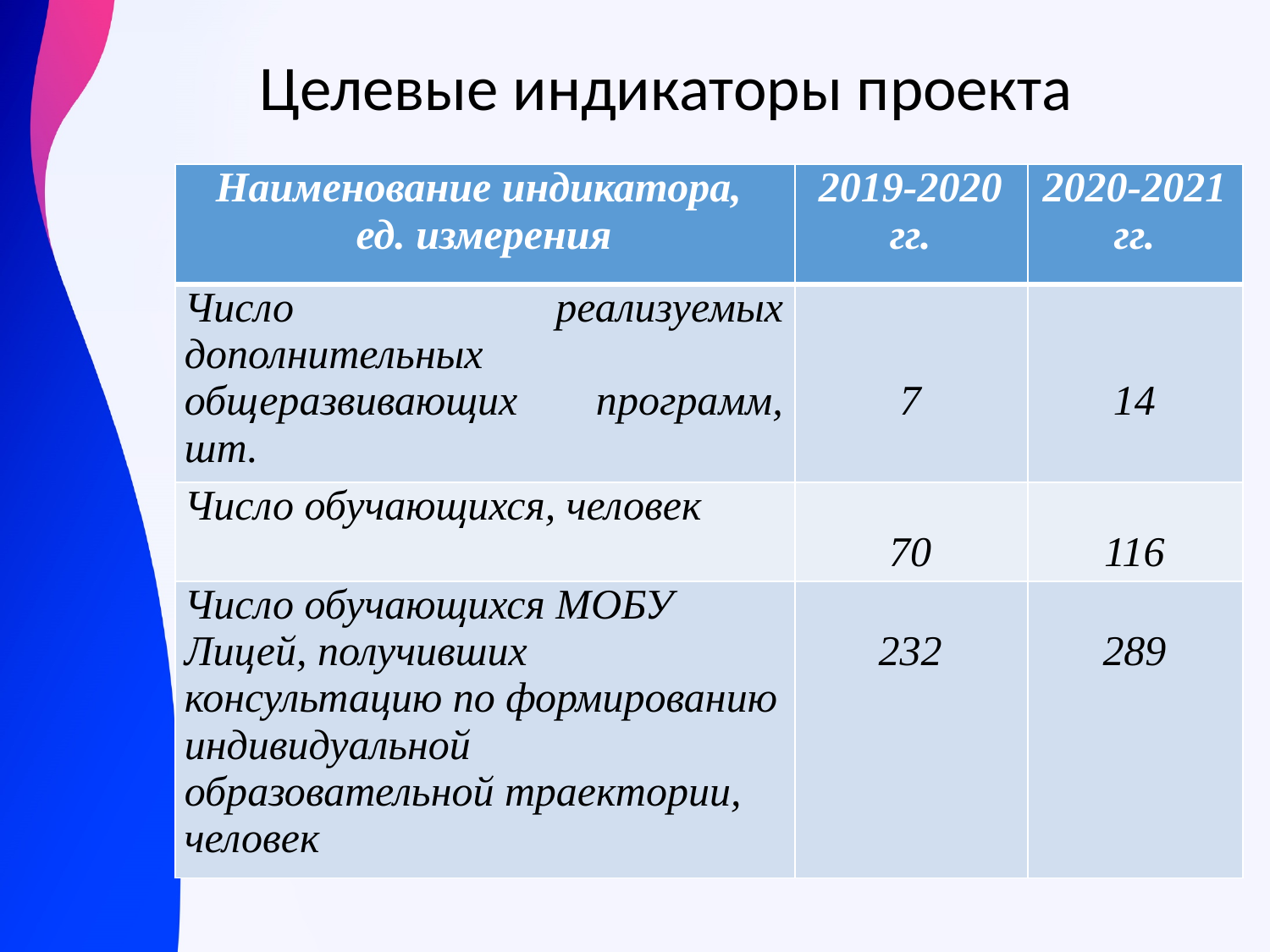

# Целевые индикаторы проекта
| Наименование индикатора, ед. измерения | 2019-2020 гг. | 2020-2021 гг. |
| --- | --- | --- |
| Число реализуемых дополнительных общеразвивающих программ, шт. | 7 | 14 |
| Число обучающихся, человек | 70 | 116 |
| Число обучающихся МОБУ Лицей, получивших консультацию по формированию индивидуальной образовательной траектории, человек | 232 | 289 |